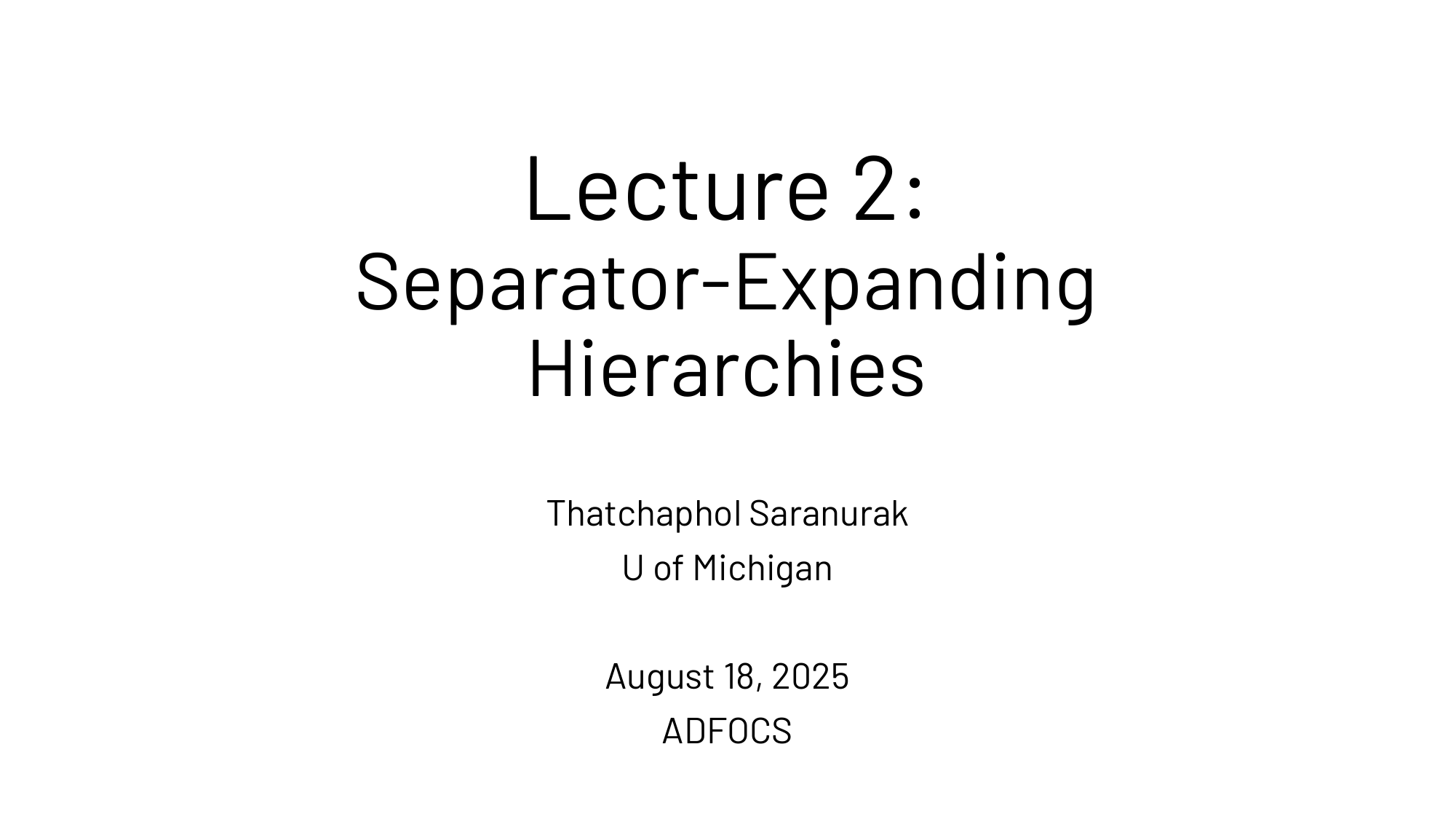

# Lecture 2: Separator-Expanding Hierarchies

Thatchaphol Saranurak
U of Michigan

August 18, 2025
ADFOCS